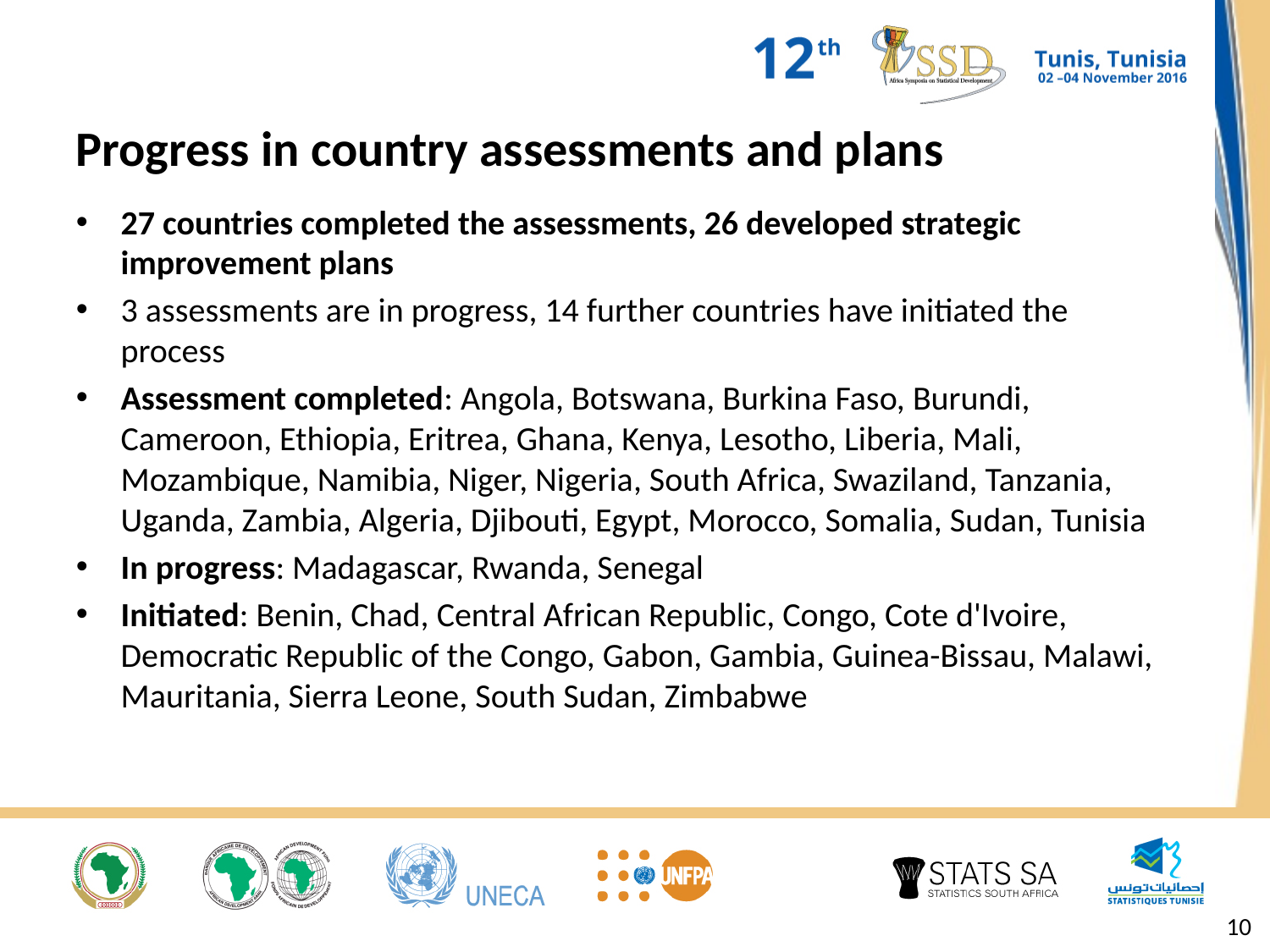

# Progress in country assessments and plans
27 countries completed the assessments, 26 developed strategic improvement plans
3 assessments are in progress, 14 further countries have initiated the process
Assessment completed: Angola, Botswana, Burkina Faso, Burundi, Cameroon, Ethiopia, Eritrea, Ghana, Kenya, Lesotho, Liberia, Mali, Mozambique, Namibia, Niger, Nigeria, South Africa, Swaziland, Tanzania, Uganda, Zambia, Algeria, Djibouti, Egypt, Morocco, Somalia, Sudan, Tunisia
In progress: Madagascar, Rwanda, Senegal
Initiated: Benin, Chad, Central African Republic, Congo, Cote d'Ivoire, Democratic Republic of the Congo, Gabon, Gambia, Guinea-Bissau, Malawi, Mauritania, Sierra Leone, South Sudan, Zimbabwe

10